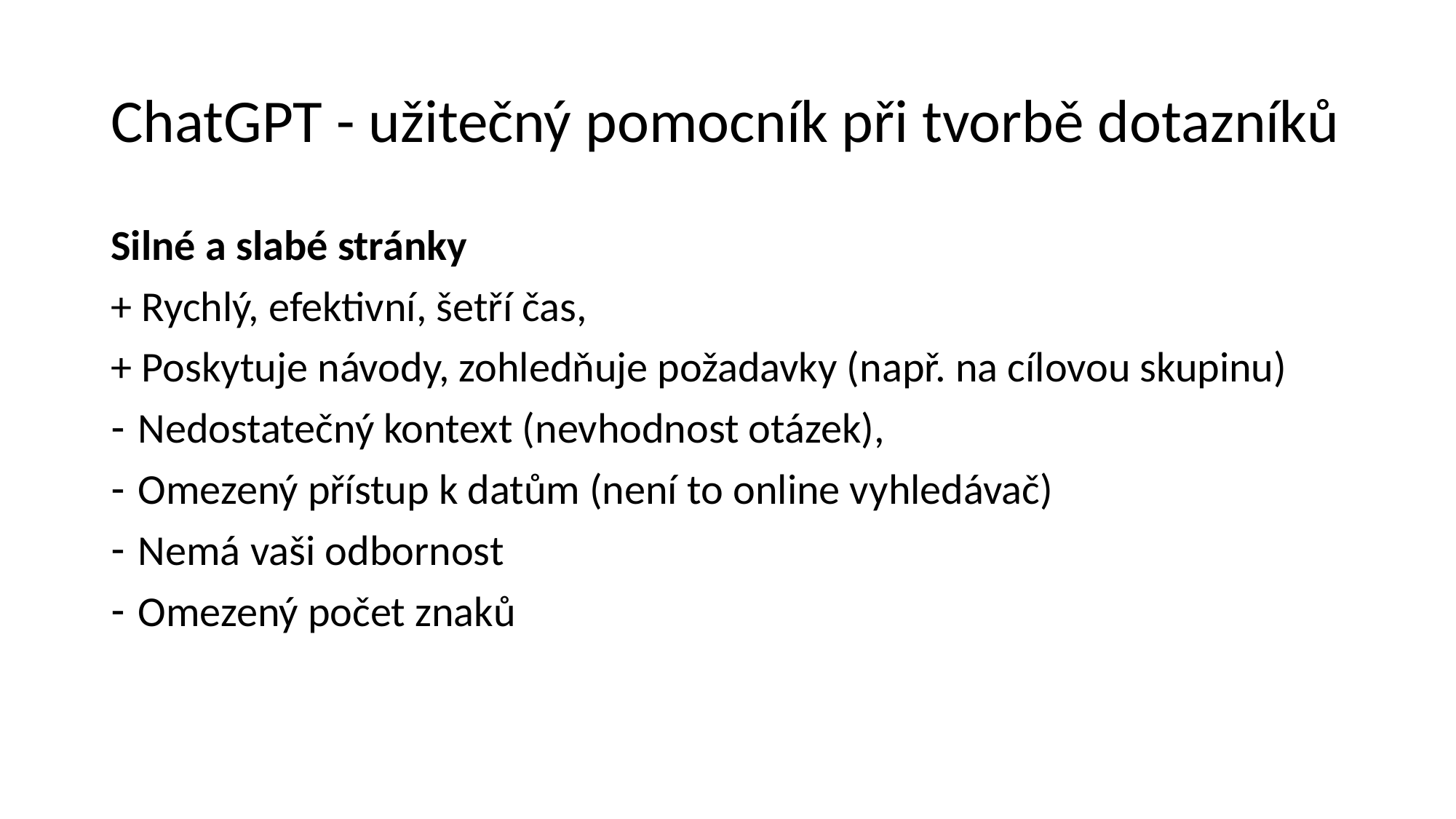

# ChatGPT - užitečný pomocník při tvorbě dotazníků
Silné a slabé stránky
+ Rychlý, efektivní, šetří čas,
+ Poskytuje návody, zohledňuje požadavky (např. na cílovou skupinu)
Nedostatečný kontext (nevhodnost otázek),
Omezený přístup k datům (není to online vyhledávač)
Nemá vaši odbornost
Omezený počet znaků